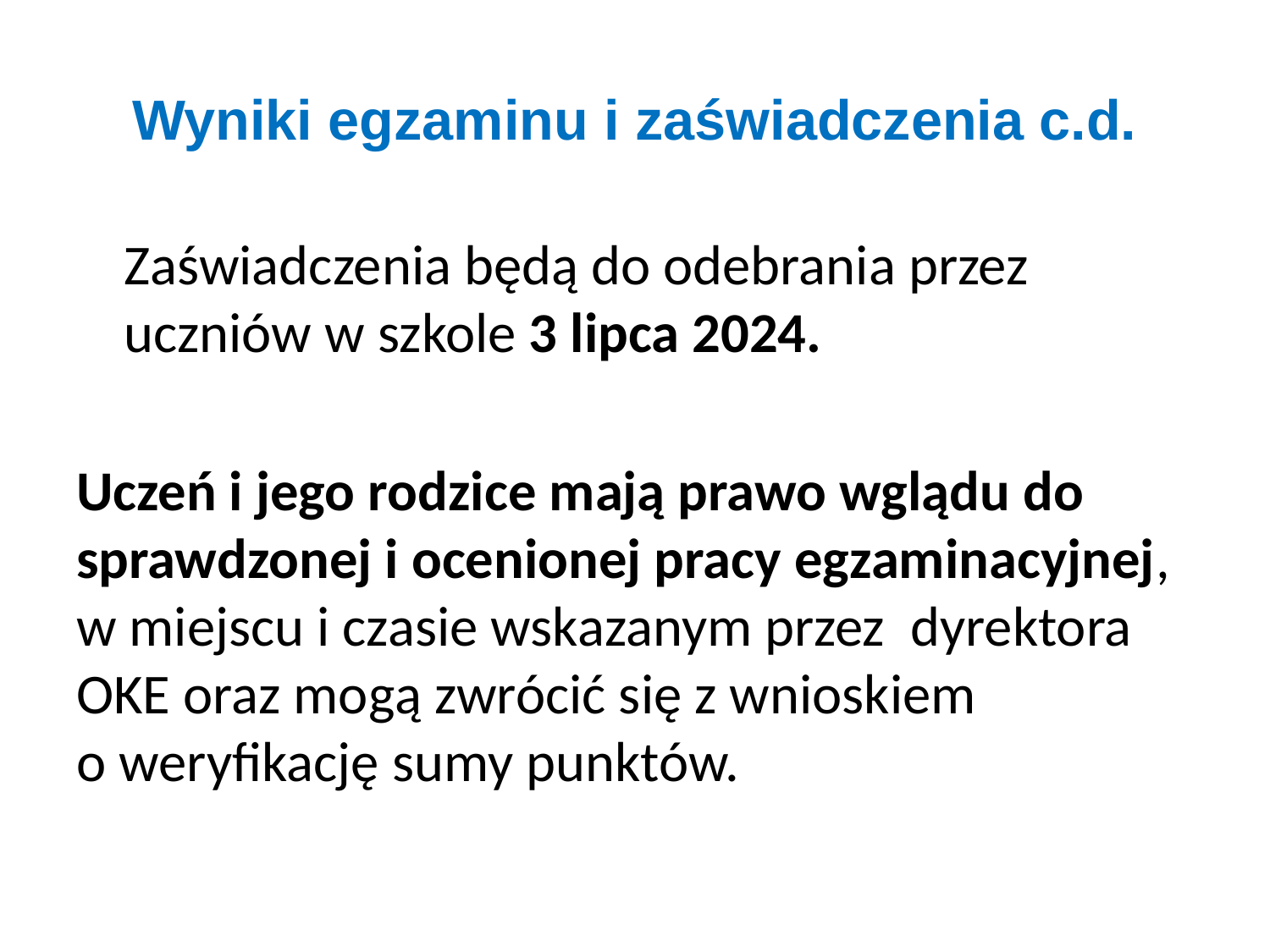

# Wyniki egzaminu i zaświadczenia c.d.
	Zaświadczenia będą do odebrania przez uczniów w szkole 3 lipca 2024.

Uczeń i jego rodzice mają prawo wglądu do sprawdzonej i ocenionej pracy egzaminacyjnej,
w miejscu i czasie wskazanym przez  dyrektora OKE oraz mogą zwrócić się z wnioskiem
o weryfikację sumy punktów.